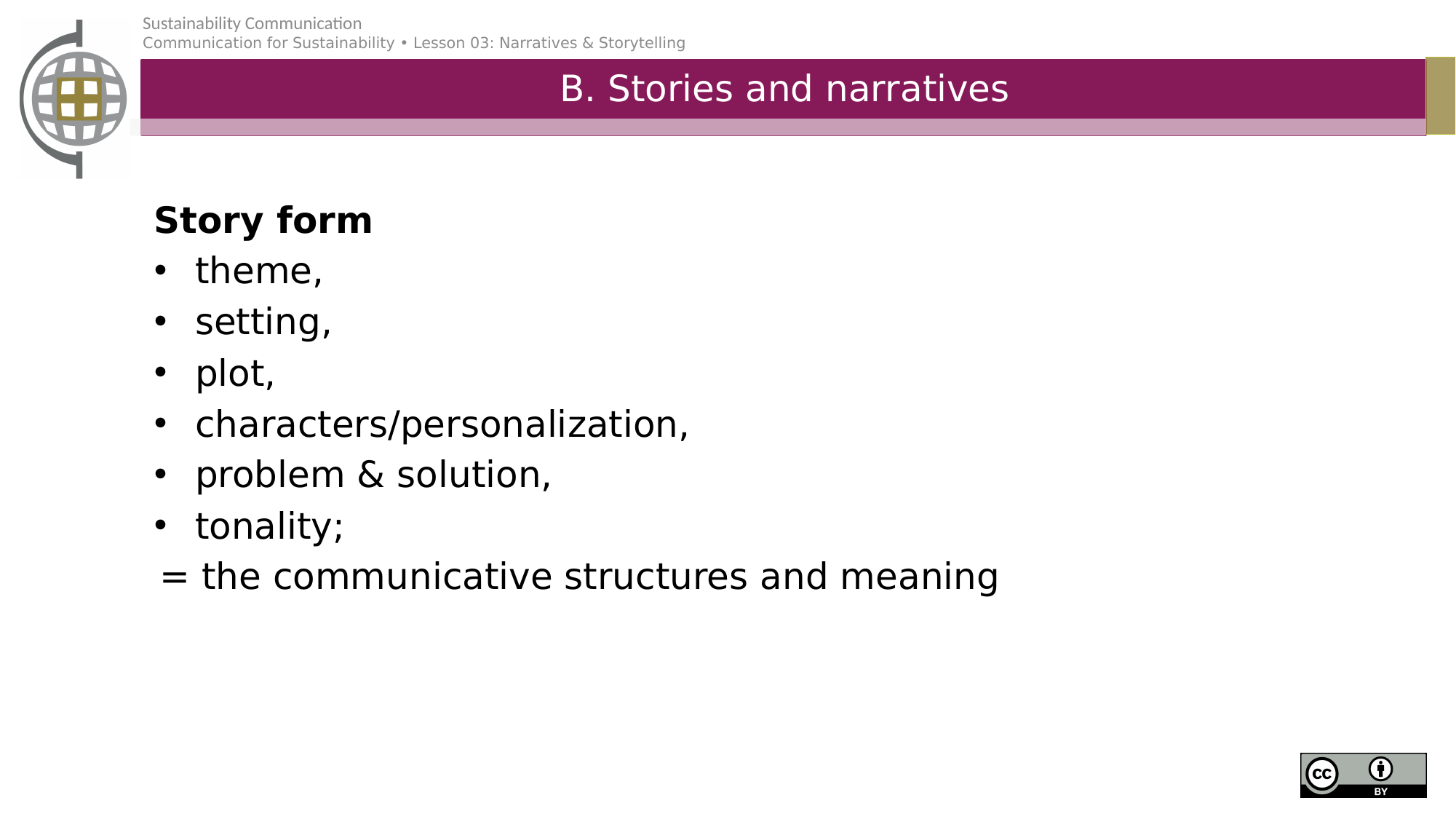

# B. Stories and narratives
Story form
theme,
setting,
plot,
characters/personalization,
problem & solution,
tonality;
= the communicative structures and meaning